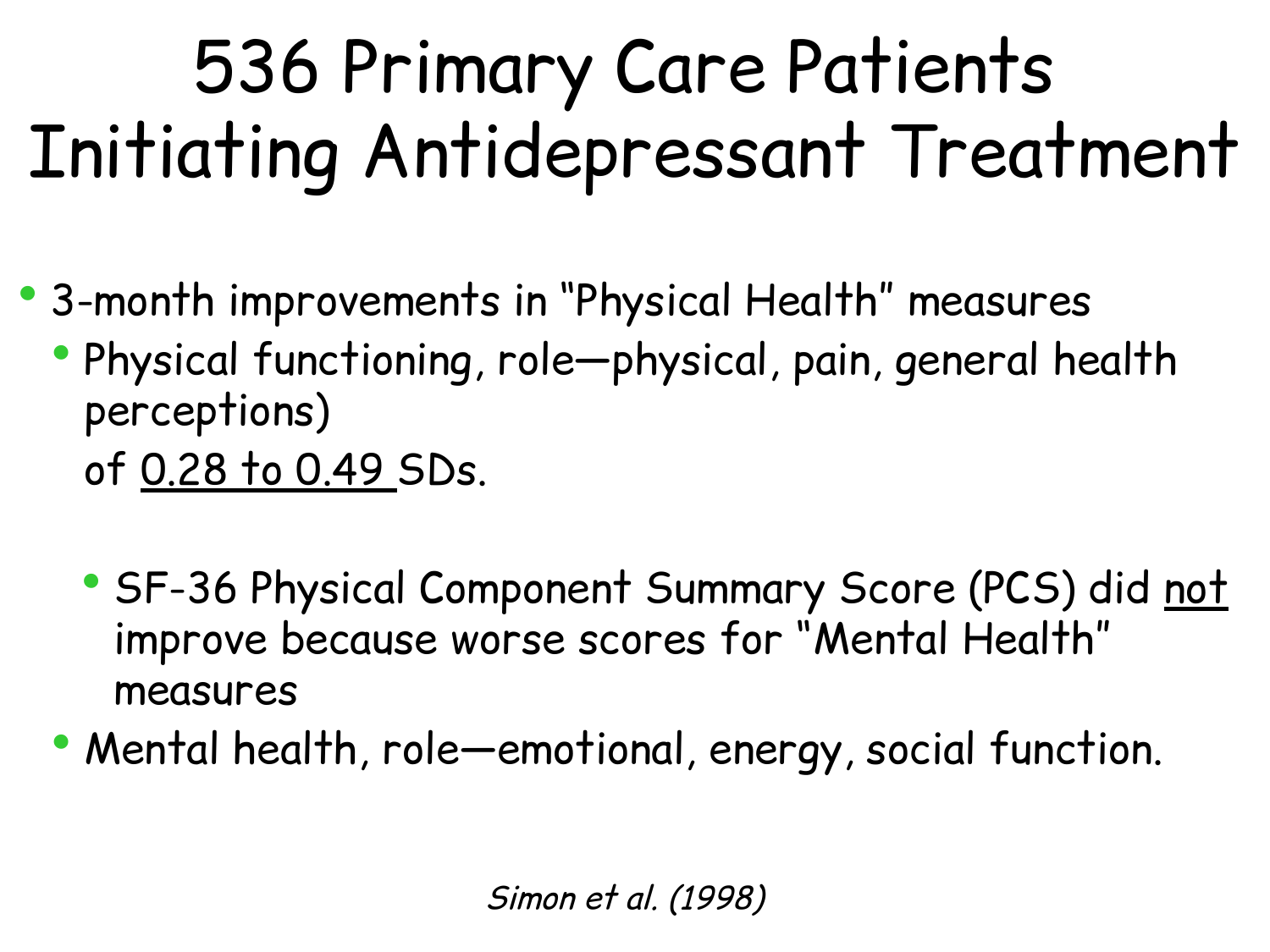

536 Primary Care Patients
Initiating Antidepressant Treatment
3-month improvements in “Physical Health” measures
Physical functioning, role—physical, pain, general health perceptions)
of 0.28 to 0.49 SDs.

SF-36 Physical Component Summary Score (PCS) did not improve because worse scores for “Mental Health” measures
Mental health, role—emotional, energy, social function.

Simon et al. (1998)
8